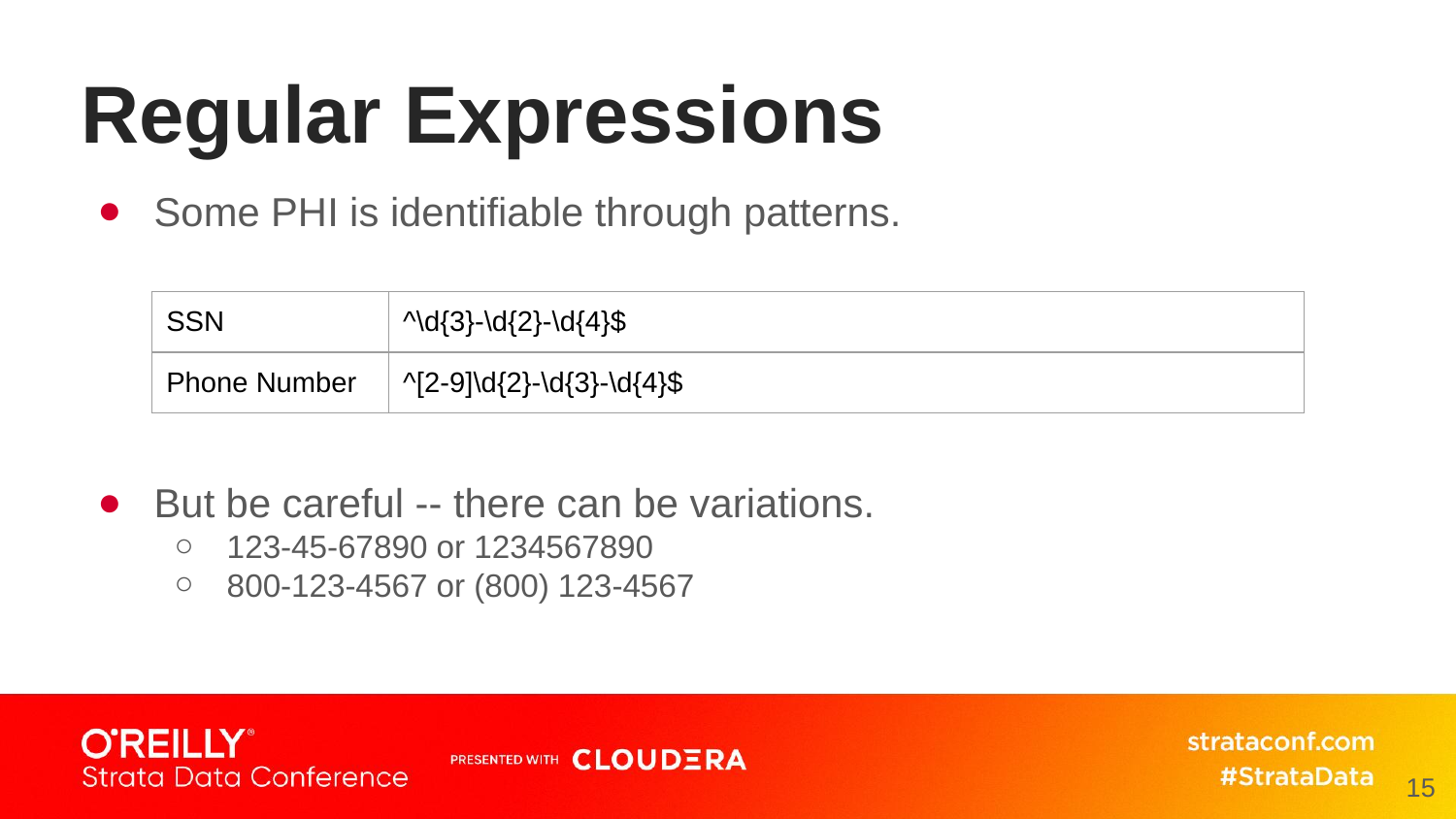

# Regular Expressions
Some PHI is identifiable through patterns.
But be careful -- there can be variations.
123-45-67890 or 1234567890
800-123-4567 or (800) 123-4567
| SSN | ^\d{3}-\d{2}-\d{4}$ |
| --- | --- |
| Phone Number | ^[2-9]\d{2}-\d{3}-\d{4}$ |
15